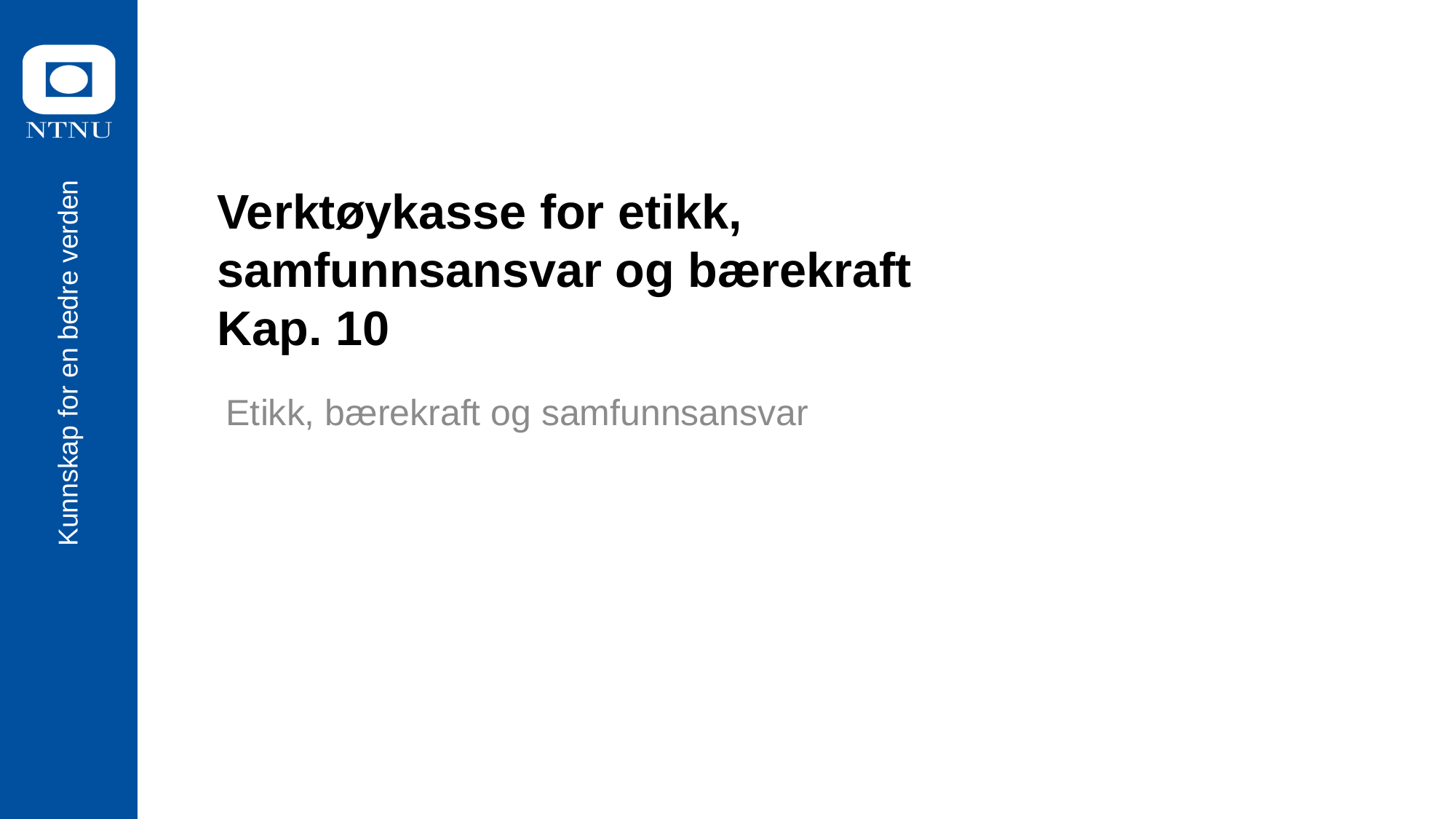

# Verktøykasse for etikk, samfunnsansvar og bærekraft Kap. 10
Kunnskap for en bedre verden
Etikk, bærekraft og samfunnsansvar